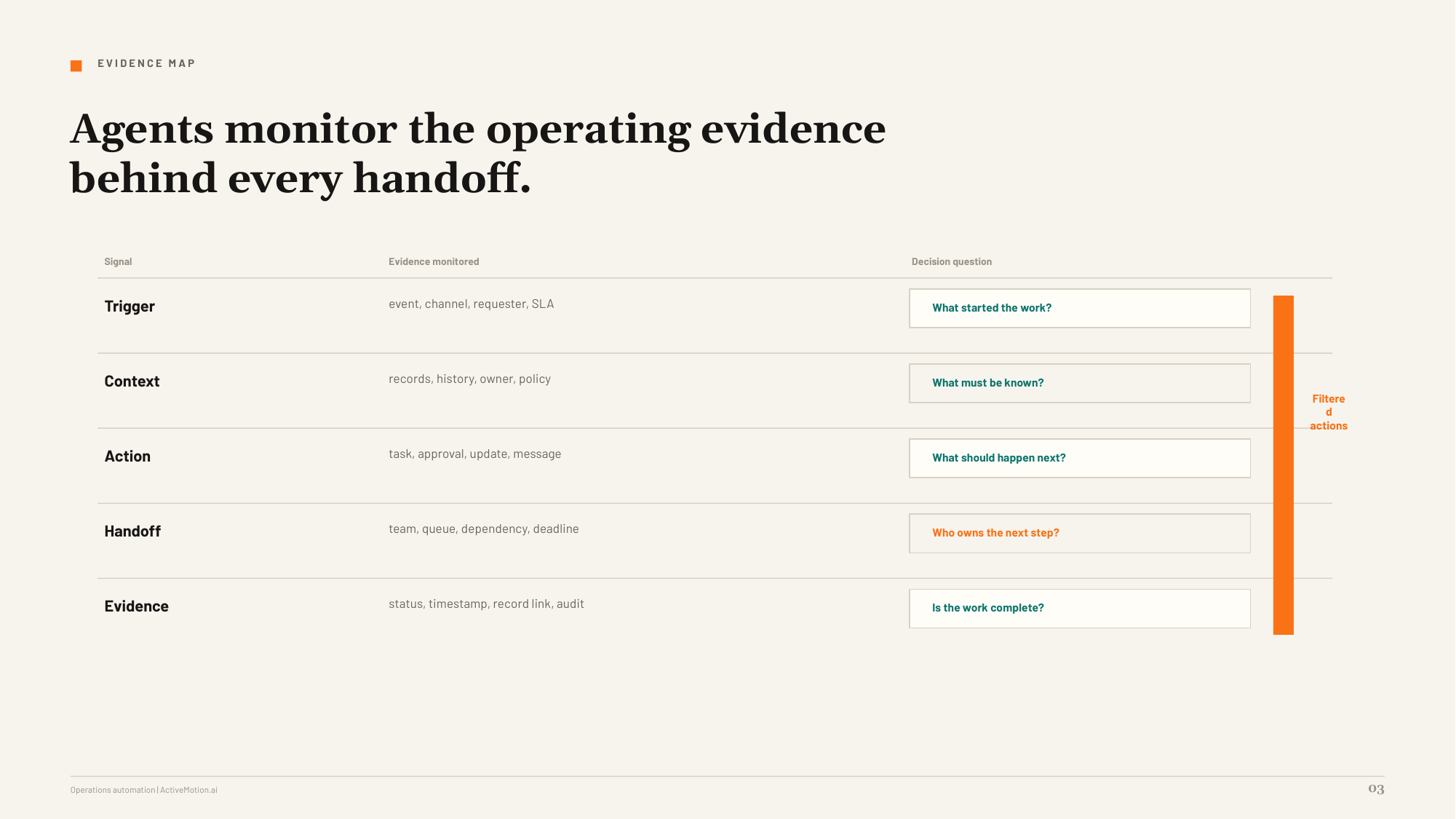

E V I D E N C E   M A P

Agents monitor the operating evidence behind every handoff.
Signal
Evidence monitored
Decision question

Trigger
event, channel, requester, SLA

What started the work?

Context
records, history, owner, policy
What must be known?
Filtered actions

Action
task, approval, update, message
What should happen next?

Handoff
team, queue, dependency, deadline
Who owns the next step?

Evidence
status, timestamp, record link, audit
Is the work complete?

03
Operations automation | ActiveMotion.ai